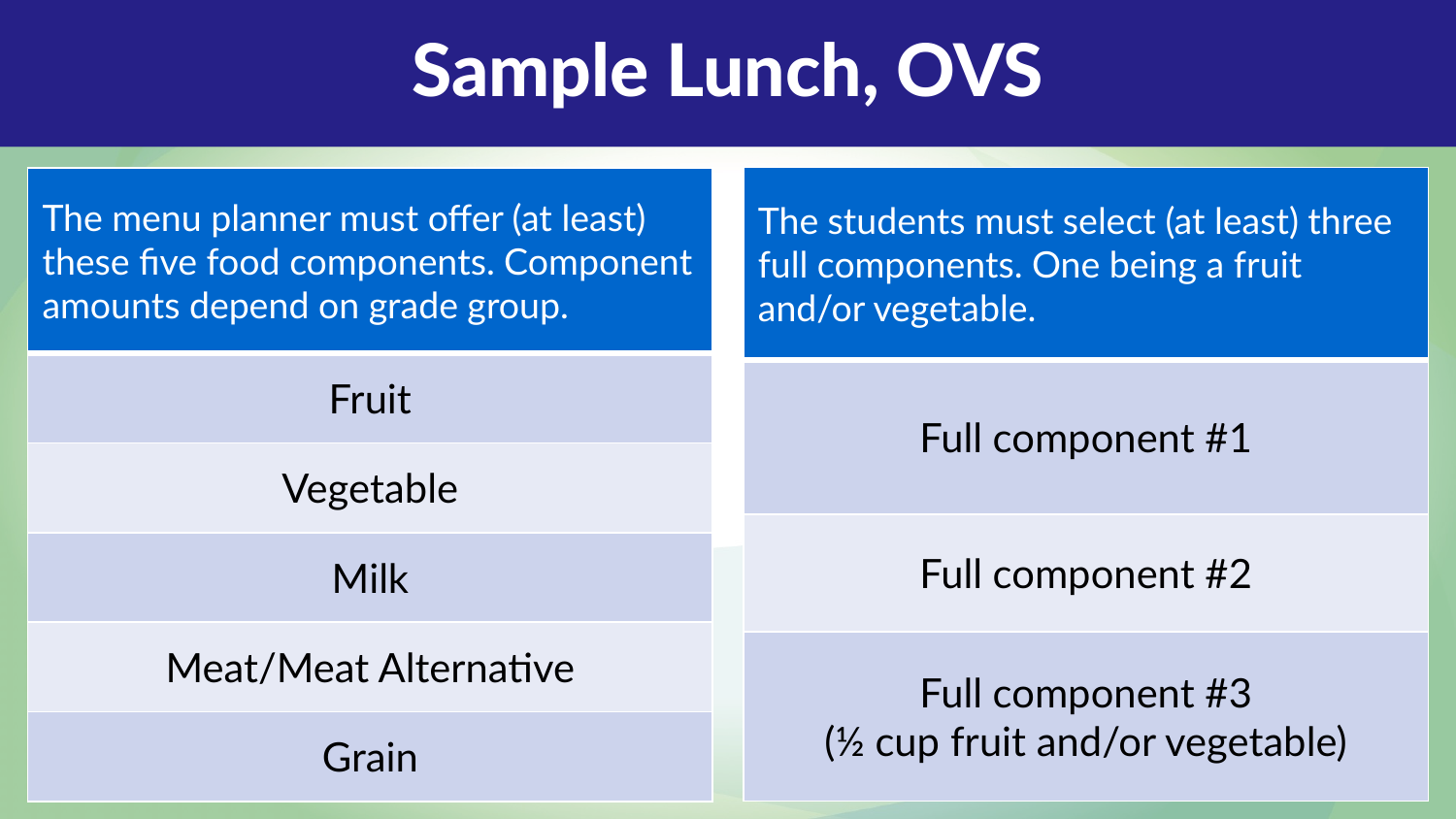

Sample Lunch, OVS
| The students must select (at least) three full components. One being a fruit and/or vegetable. |
| --- |
| Full component #1 |
| Full component #2 |
| Full component #3 (½ cup fruit and/or vegetable) |
| The menu planner must offer (at least) these five food components. Component amounts depend on grade group. |
| --- |
| Fruit |
| Vegetable |
| Milk |
| Meat/Meat Alternative |
| Grain |